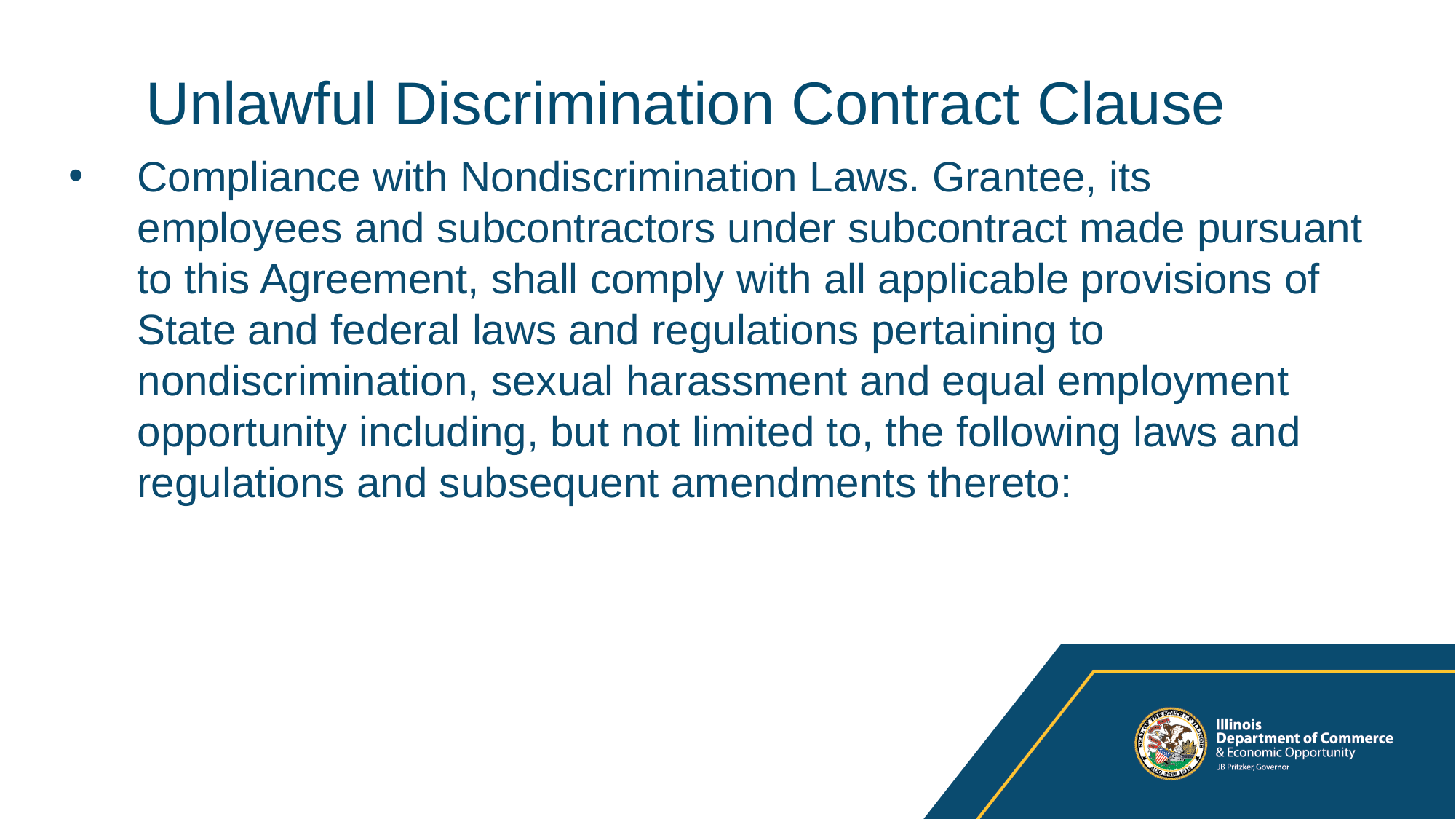

# Unlawful Discrimination Contract Clause
Compliance with Nondiscrimination Laws. Grantee, its employees and subcontractors under subcontract made pursuant to this Agreement, shall comply with all applicable provisions of State and federal laws and regulations pertaining to nondiscrimination, sexual harassment and equal employment opportunity including, but not limited to, the following laws and regulations and subsequent amendments thereto: